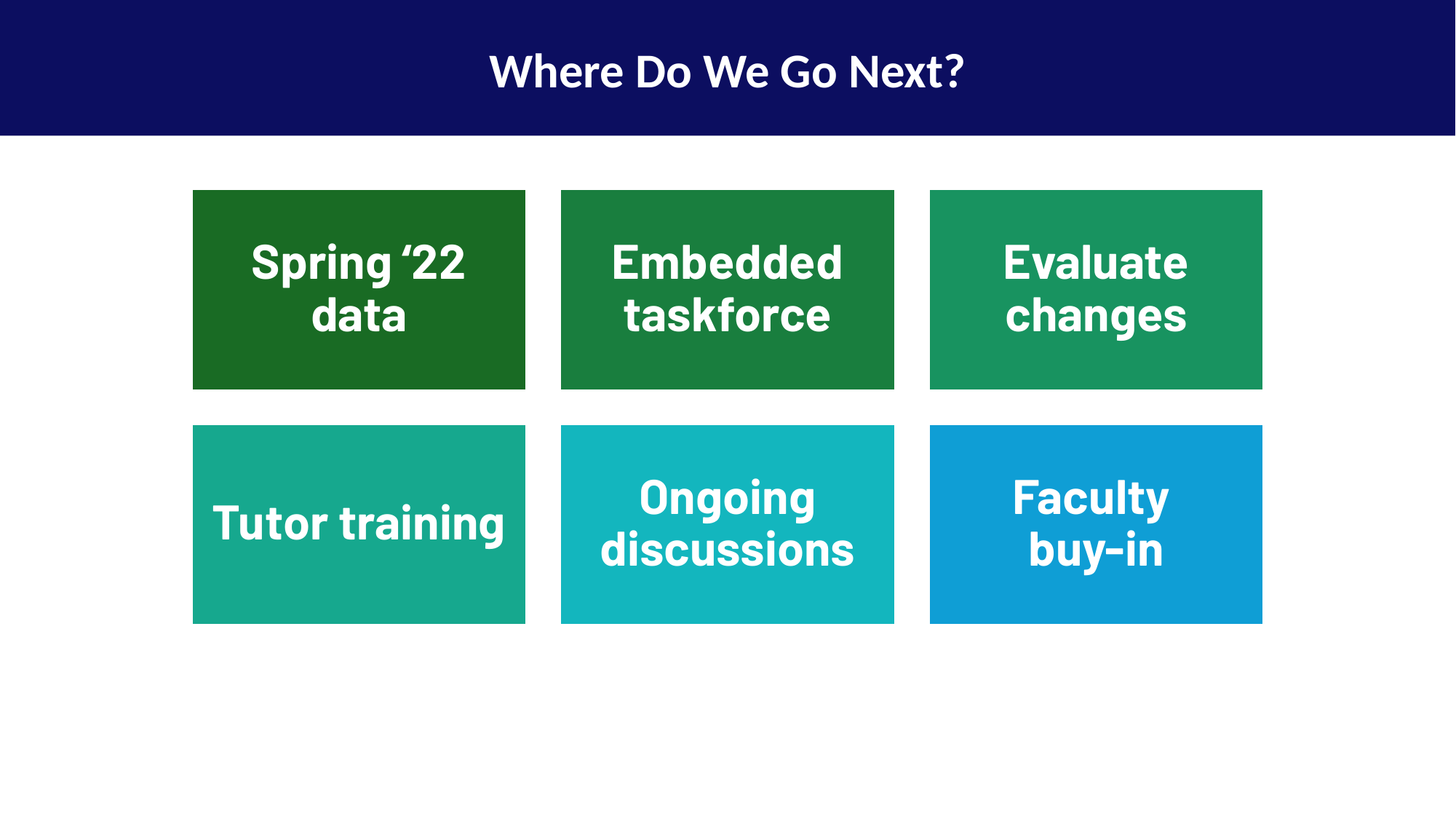

Where Do We Go Next?
# SUGGESTIONS FOR FURTHER RESEARCH
Spring ‘22 data
Embedded taskforce
Evaluate changes
Tutor training
Ongoing discussions
Faculty
buy-in